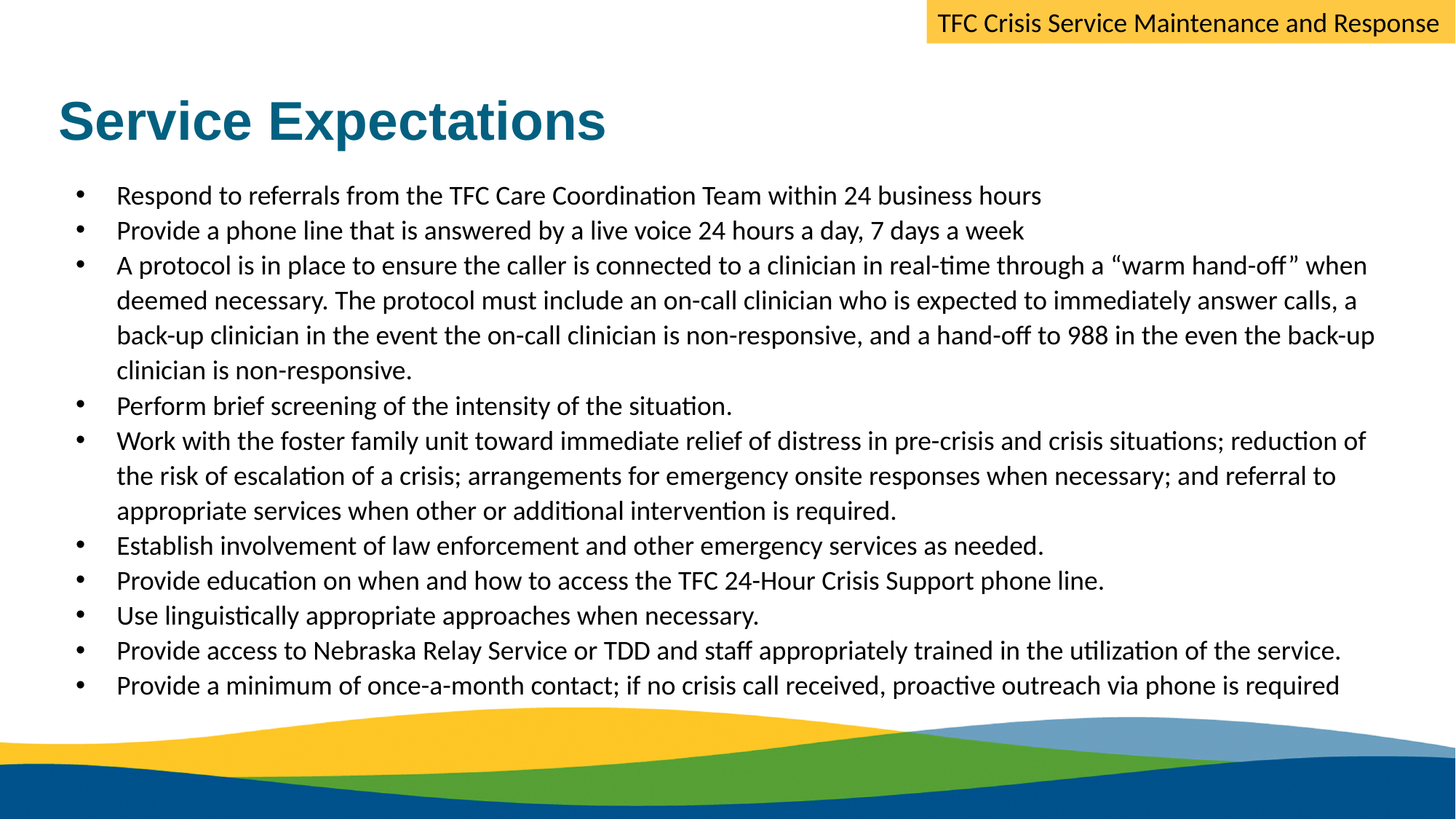

TFC Crisis Service Maintenance and Response
# Service Expectations
Respond to referrals from the TFC Care Coordination Team within 24 business hours
Provide a phone line that is answered by a live voice 24 hours a day, 7 days a week
A protocol is in place to ensure the caller is connected to a clinician in real-time through a “warm hand-off” when deemed necessary. The protocol must include an on-call clinician who is expected to immediately answer calls, a back-up clinician in the event the on-call clinician is non-responsive, and a hand-off to 988 in the even the back-up clinician is non-responsive.
Perform brief screening of the intensity of the situation.
Work with the foster family unit toward immediate relief of distress in pre-crisis and crisis situations; reduction of the risk of escalation of a crisis; arrangements for emergency onsite responses when necessary; and referral to appropriate services when other or additional intervention is required.
Establish involvement of law enforcement and other emergency services as needed.
Provide education on when and how to access the TFC 24-Hour Crisis Support phone line.
Use linguistically appropriate approaches when necessary.
Provide access to Nebraska Relay Service or TDD and staff appropriately trained in the utilization of the service.
Provide a minimum of once-a-month contact; if no crisis call received, proactive outreach via phone is required